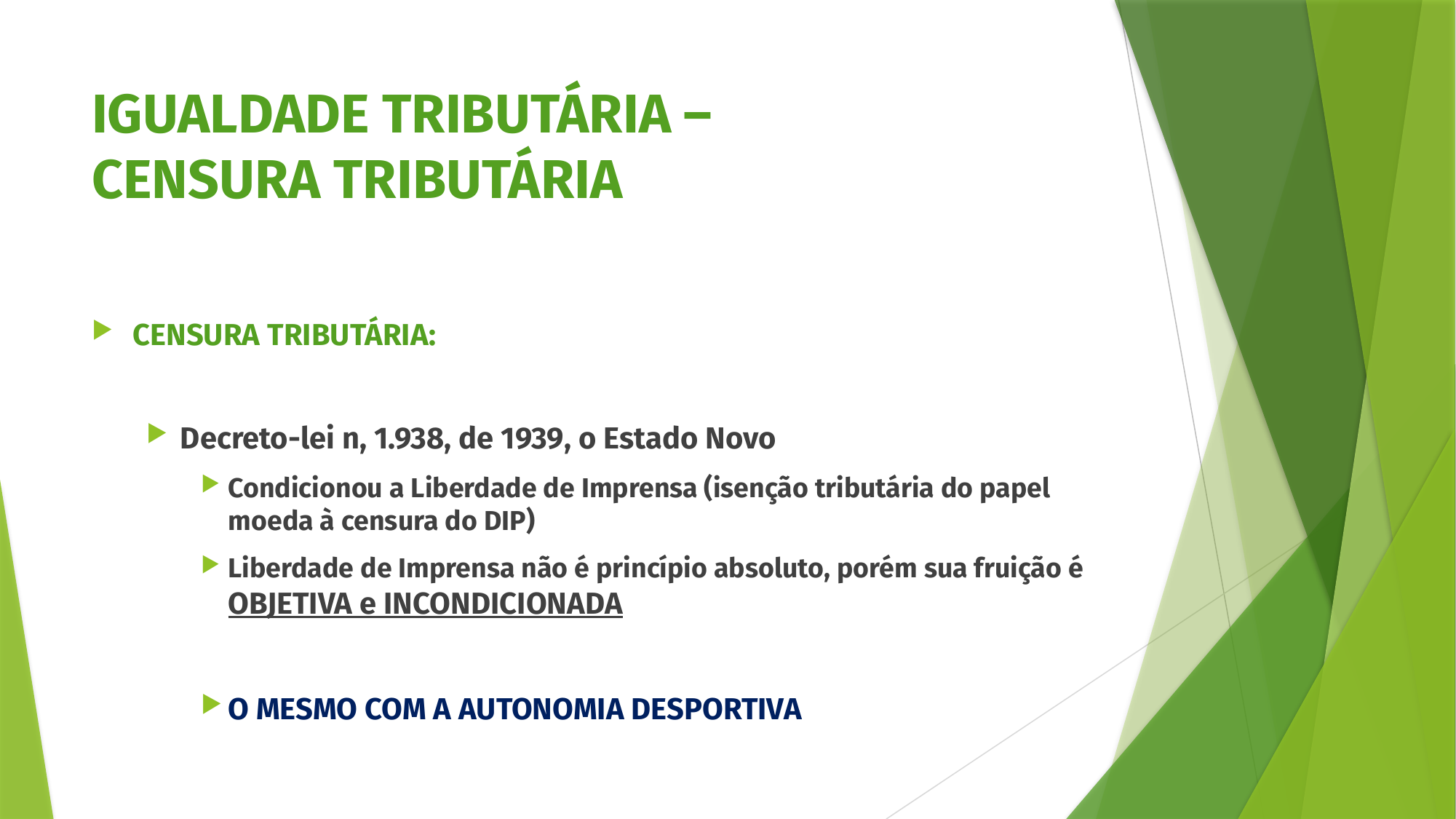

# IGUALDADE TRIBUTÁRIA – CENSURA TRIBUTÁRIA

CENSURA TRIBUTÁRIA:

Decreto-lei n, 1.938, de 1939, o Estado Novo
Condicionou a Liberdade de Imprensa (isenção tributária do papel moeda à censura do DIP)
Liberdade de Imprensa não é princípio absoluto, porém sua fruição é OBJETIVA e INCONDICIONADA

O MESMO COM A AUTONOMIA DESPORTIVA